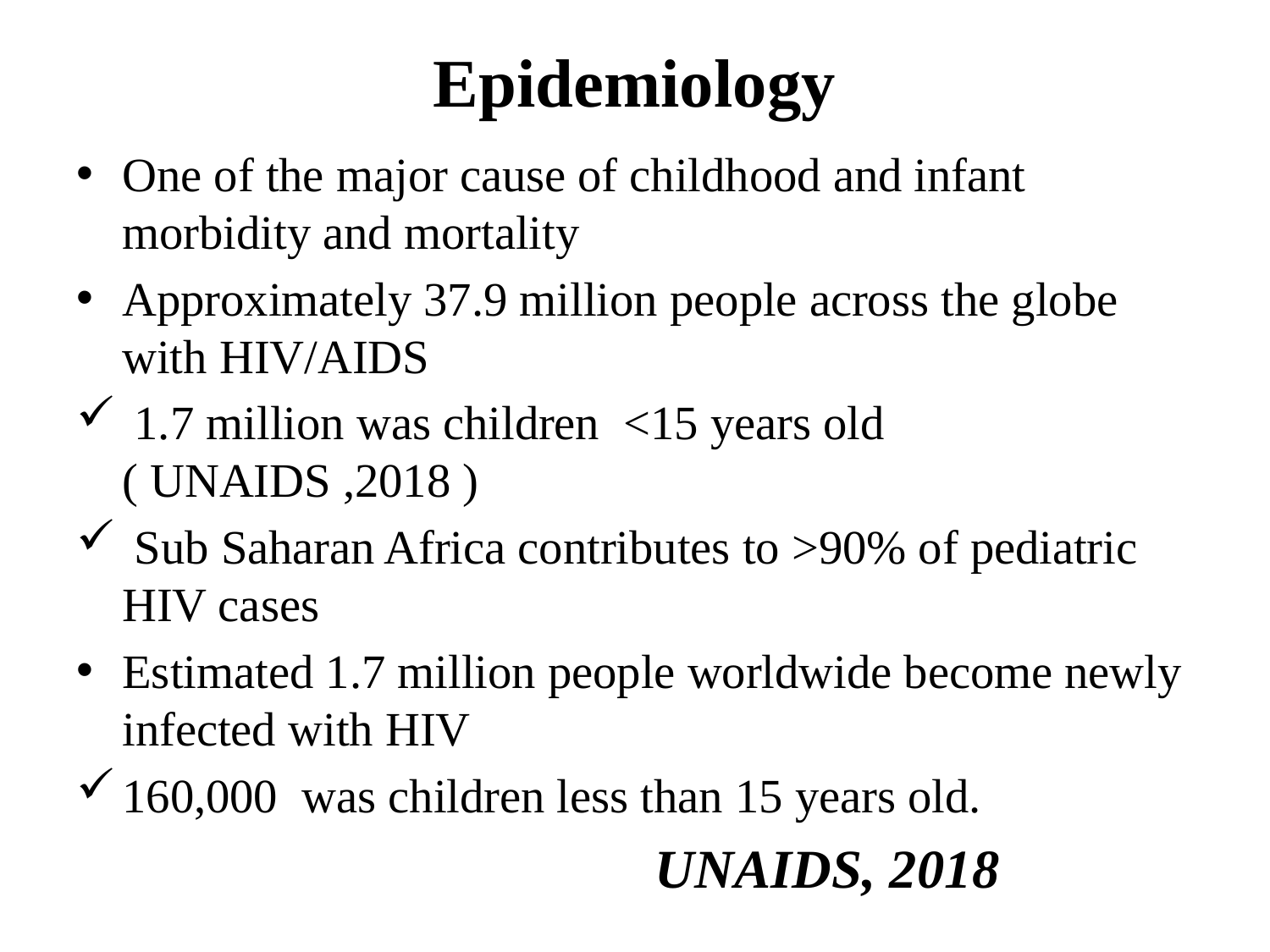

# Epidemiology
One of the major cause of childhood and infant morbidity and mortality
Approximately 37.9 million people across the globe with HIV/AIDS
 1.7 million was children  <15 years old ( UNAIDS ,2018 )
 Sub Saharan Africa contributes to >90% of pediatric HIV cases
Estimated 1.7 million people worldwide become newly infected with HIV
160,000  was children less than 15 years old.
                                                UNAIDS, 2018